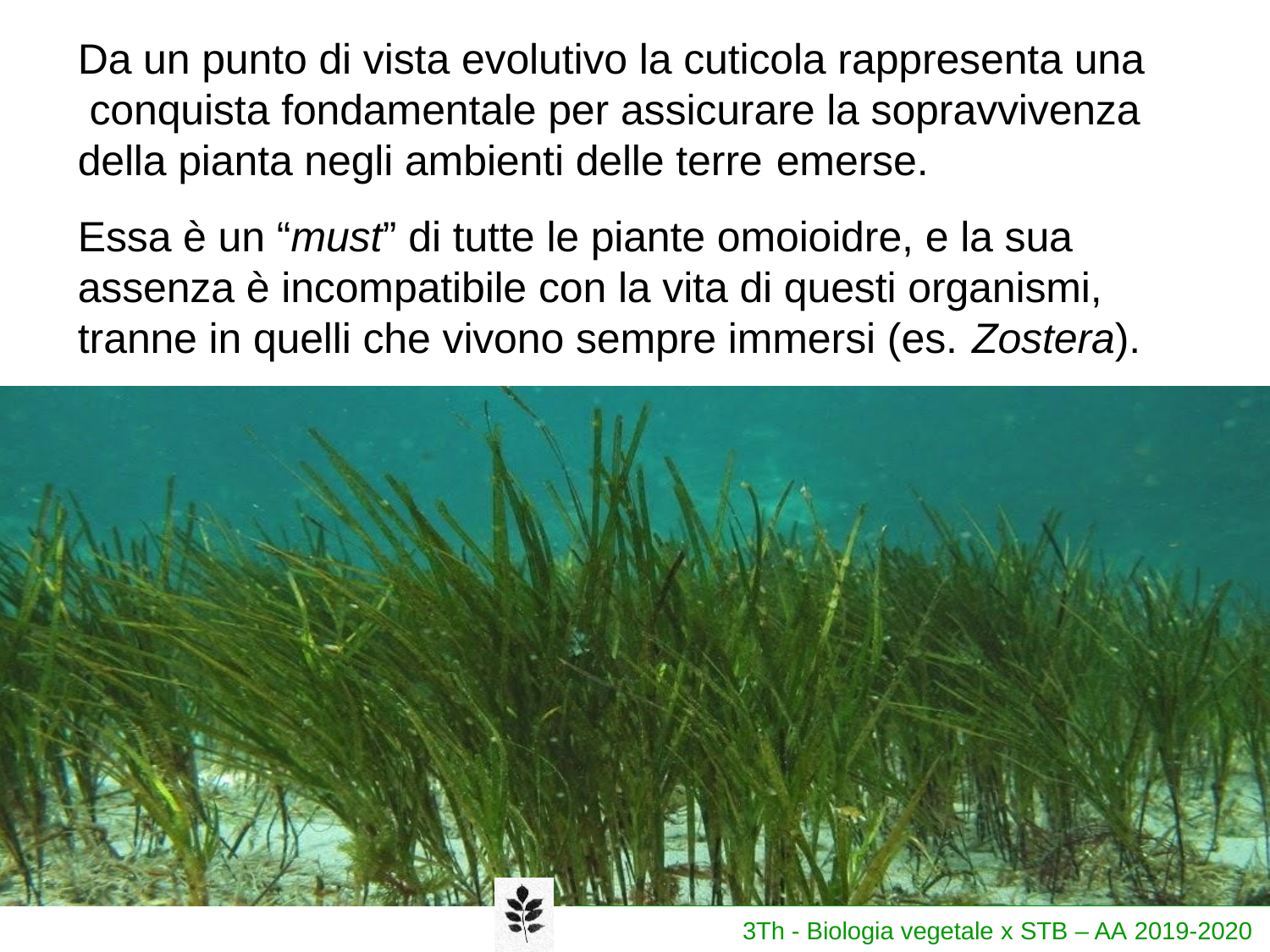

Da un punto di vista evolutivo la cuticola rappresenta una  conquista fondamentale per assicurare la sopravvivenza  della pianta negli ambienti delle terre emerse.
Essa è un “must” di tutte le piante omoioidre, e la sua  assenza è incompatibile con la vita di questi organismi,  tranne in quelli che vivono sempre immersi (es. Zostera).

3Th - Biologia vegetale x STB – AA 2019-2020